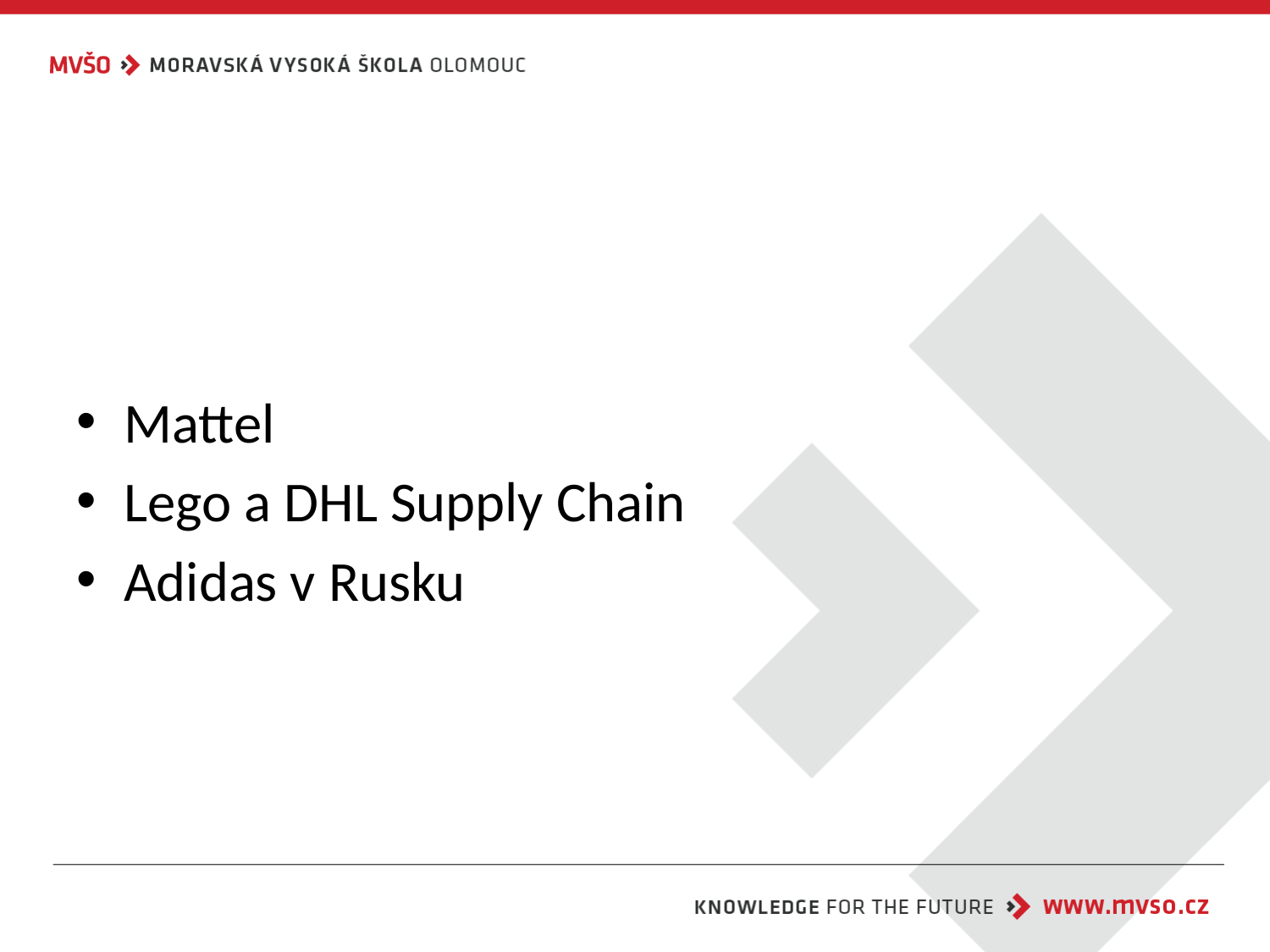

#

Mattel
Lego a DHL Supply Chain
Adidas v Rusku